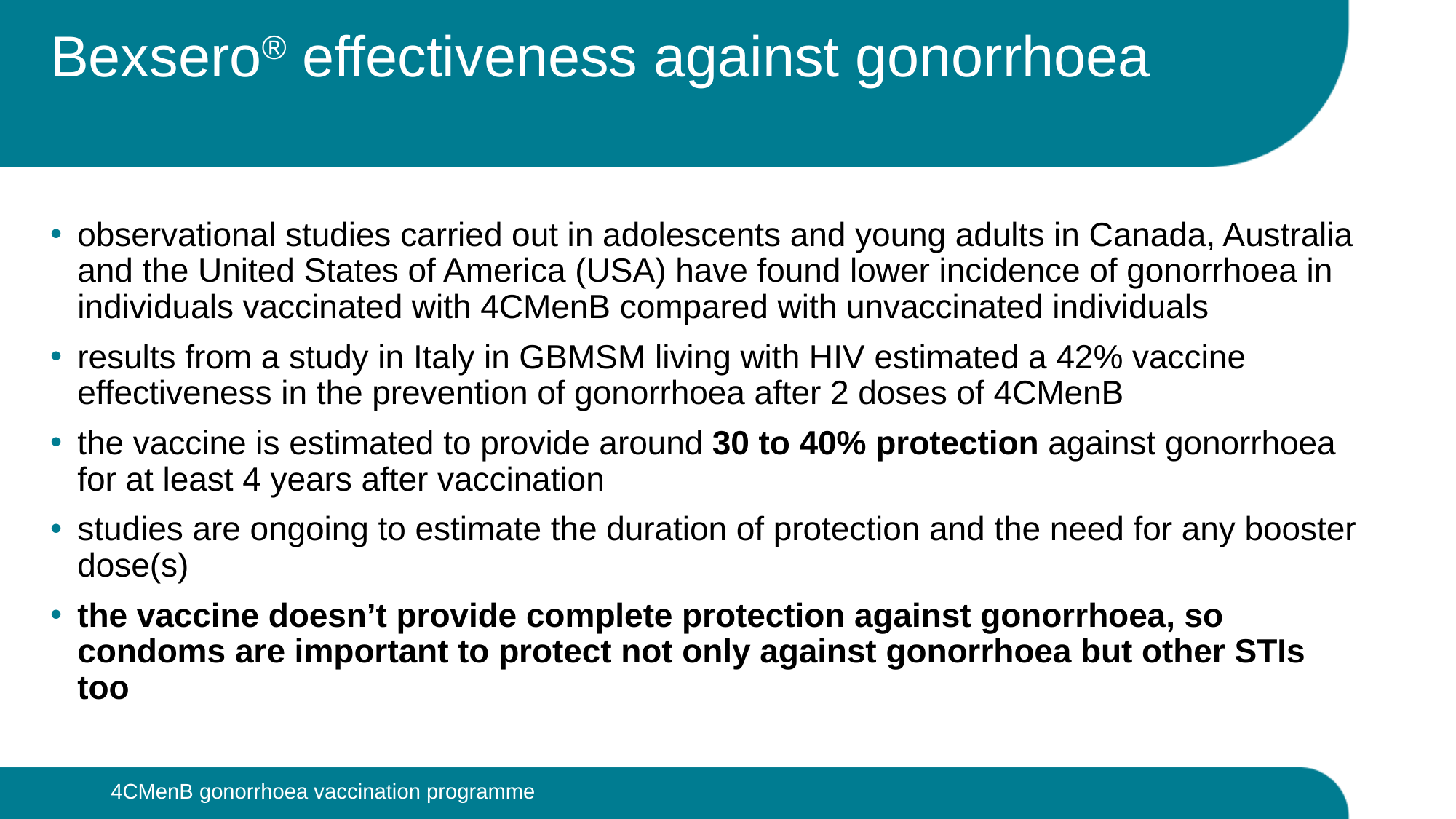

# Bexsero® effectiveness against gonorrhoea
observational studies carried out in adolescents and young adults in Canada, Australia and the United States of America (USA) have found lower incidence of gonorrhoea in individuals vaccinated with 4CMenB compared with unvaccinated individuals
results from a study in Italy in GBMSM living with HIV estimated a 42% vaccine effectiveness in the prevention of gonorrhoea after 2 doses of 4CMenB
the vaccine is estimated to provide around 30 to 40% protection against gonorrhoea for at least 4 years after vaccination
studies are ongoing to estimate the duration of protection and the need for any booster dose(s)
the vaccine doesn’t provide complete protection against gonorrhoea, so condoms are important to protect not only against gonorrhoea but other STIs too
4CMenB gonorrhoea vaccination programme